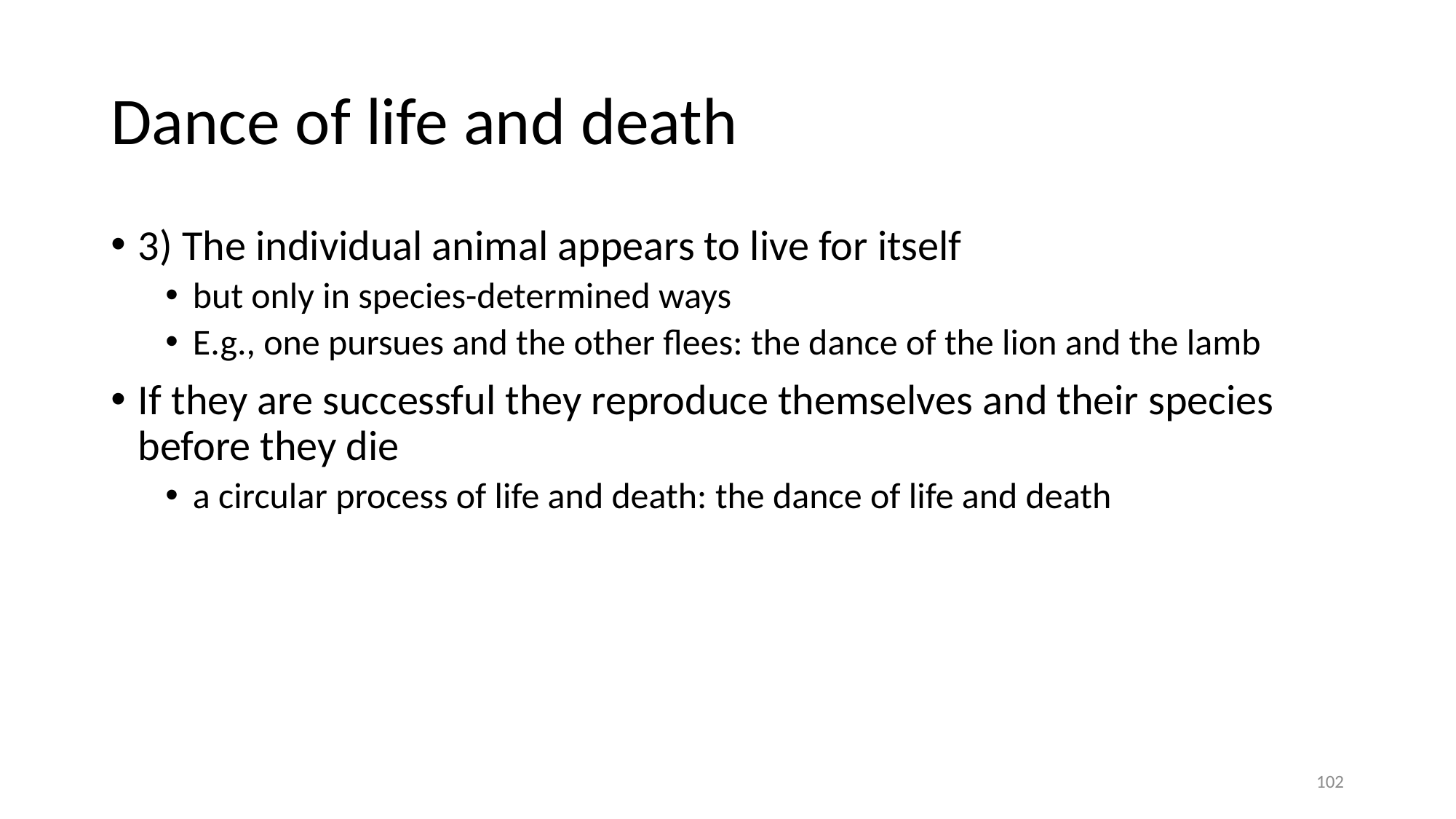

# Dance of life and death
3) The individual animal appears to live for itself
but only in species-determined ways
E.g., one pursues and the other flees: the dance of the lion and the lamb
If they are successful they reproduce themselves and their species before they die
a circular process of life and death: the dance of life and death
102